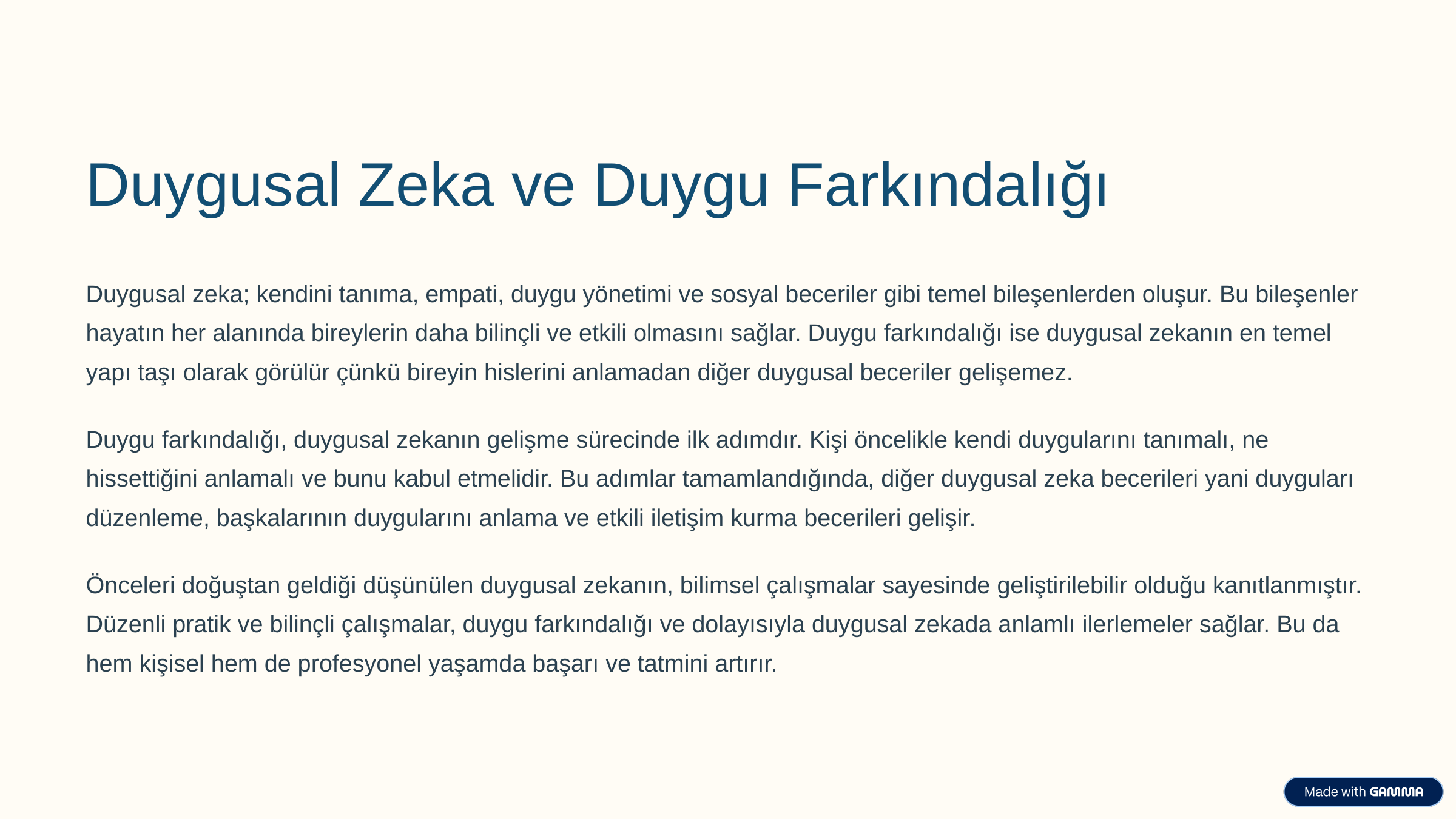

Duygusal Zeka ve Duygu Farkındalığı
Duygusal zeka; kendini tanıma, empati, duygu yönetimi ve sosyal beceriler gibi temel bileşenlerden oluşur. Bu bileşenler hayatın her alanında bireylerin daha bilinçli ve etkili olmasını sağlar. Duygu farkındalığı ise duygusal zekanın en temel yapı taşı olarak görülür çünkü bireyin hislerini anlamadan diğer duygusal beceriler gelişemez.
Duygu farkındalığı, duygusal zekanın gelişme sürecinde ilk adımdır. Kişi öncelikle kendi duygularını tanımalı, ne hissettiğini anlamalı ve bunu kabul etmelidir. Bu adımlar tamamlandığında, diğer duygusal zeka becerileri yani duyguları düzenleme, başkalarının duygularını anlama ve etkili iletişim kurma becerileri gelişir.
Önceleri doğuştan geldiği düşünülen duygusal zekanın, bilimsel çalışmalar sayesinde geliştirilebilir olduğu kanıtlanmıştır. Düzenli pratik ve bilinçli çalışmalar, duygu farkındalığı ve dolayısıyla duygusal zekada anlamlı ilerlemeler sağlar. Bu da hem kişisel hem de profesyonel yaşamda başarı ve tatmini artırır.